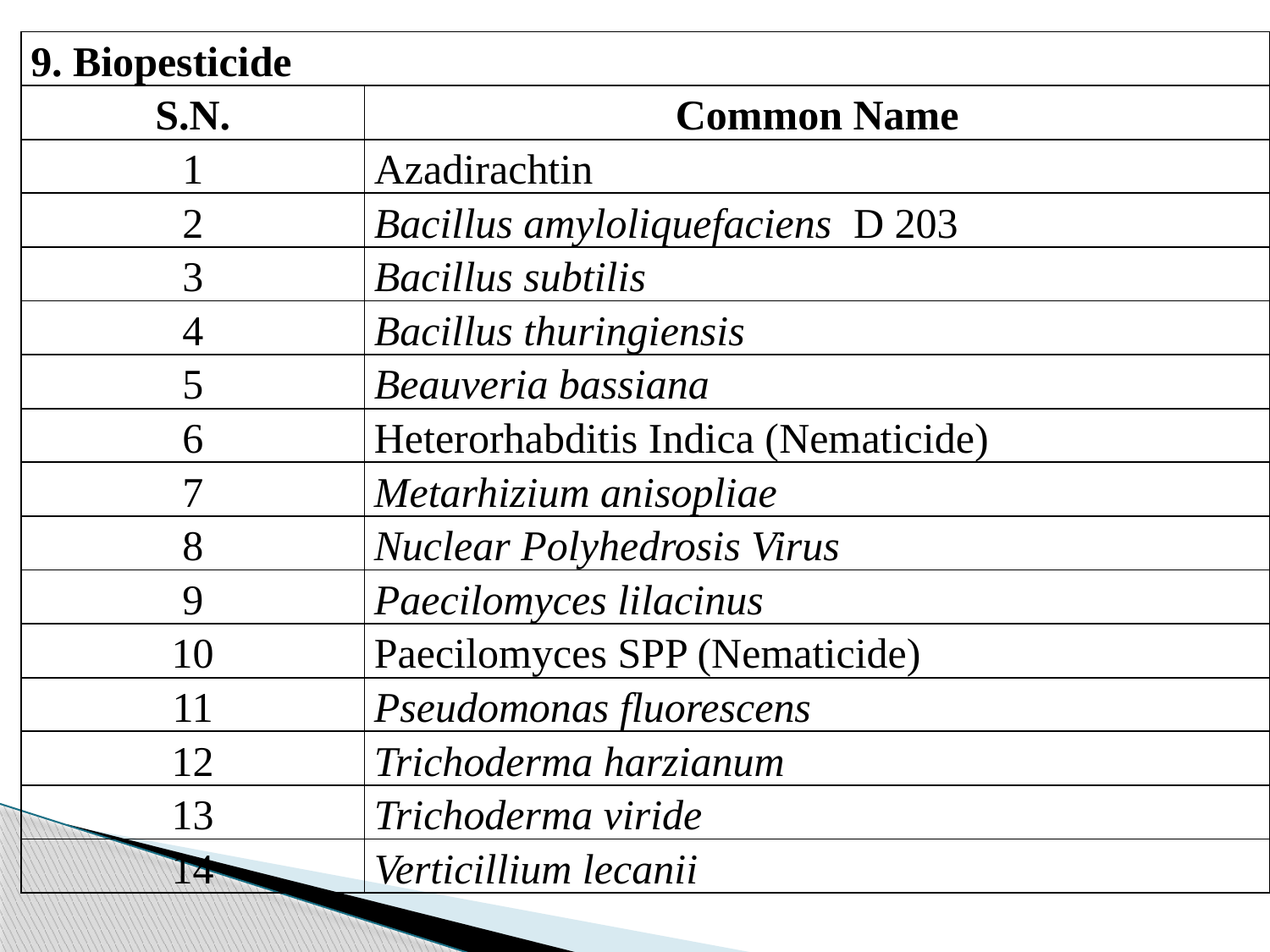

| 9. Biopesticide |  |
| --- | --- |
| S.N. | Common Name |
| 1 | Azadirachtin |
| 2 | Bacillus amyloliquefaciens D 203 |
| 3 | Bacillus subtilis |
| 4 | Bacillus thuringiensis |
| 5 | Beauveria bassiana |
| 6 | Heterorhabditis Indica (Nematicide) |
| 7 | Metarhizium anisopliae |
| 8 | Nuclear Polyhedrosis Virus |
| 9 | Paecilomyces lilacinus |
| 10 | Paecilomyces SPP (Nematicide) |
| 11 | Pseudomonas fluorescens |
| 12 | Trichoderma harzianum |
| 13 | Trichoderma viride |
| 14 | Verticillium lecanii |